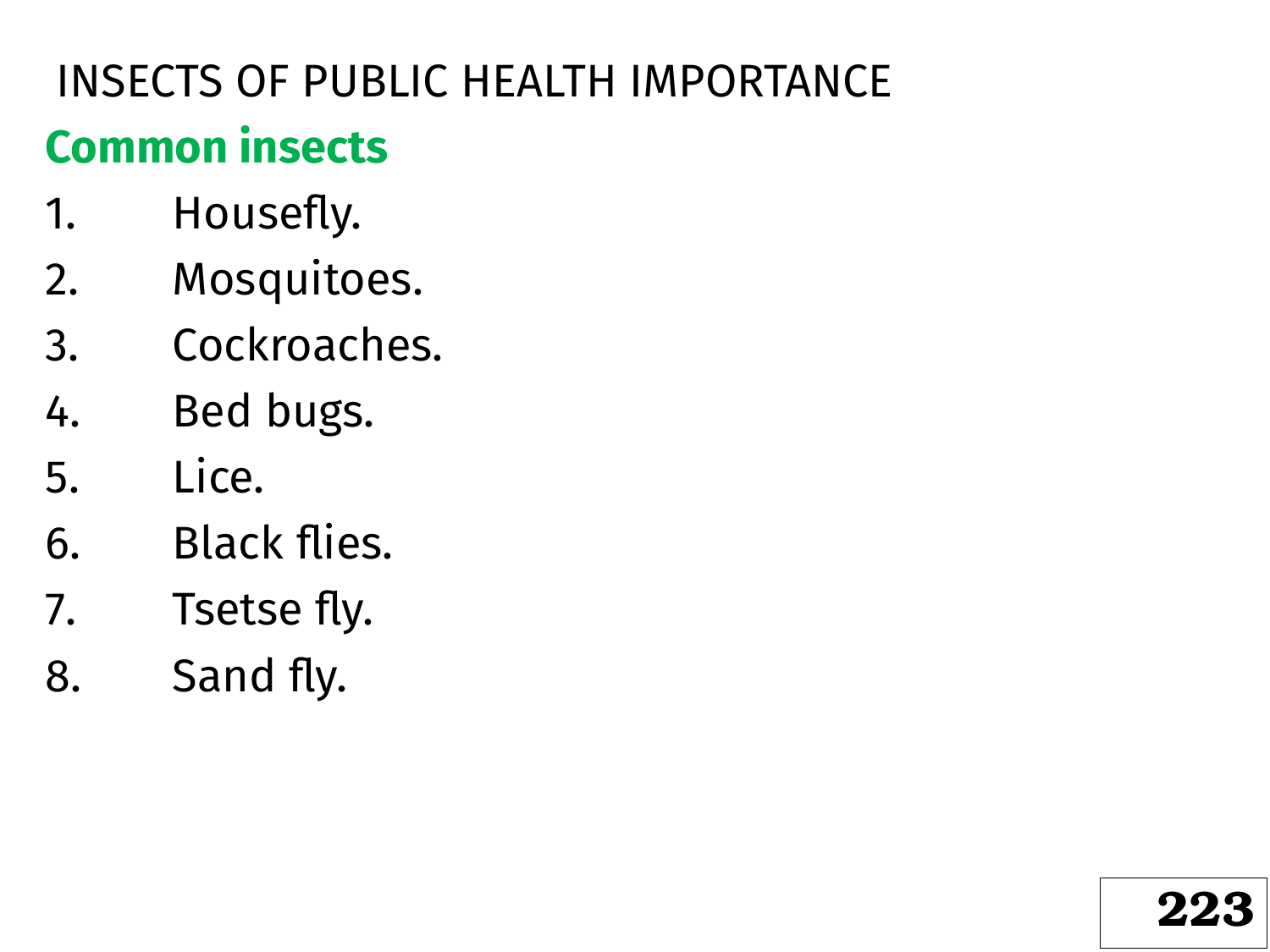

INSECTS OF PUBLIC HEALTH IMPORTANCE
Common insects
1.	Housefly.
2.	Mosquitoes.
3.	Cockroaches.
4.	Bed bugs.
5.	Lice.
6.	Black flies.
7.	Tsetse fly.
8.	Sand fly.

223